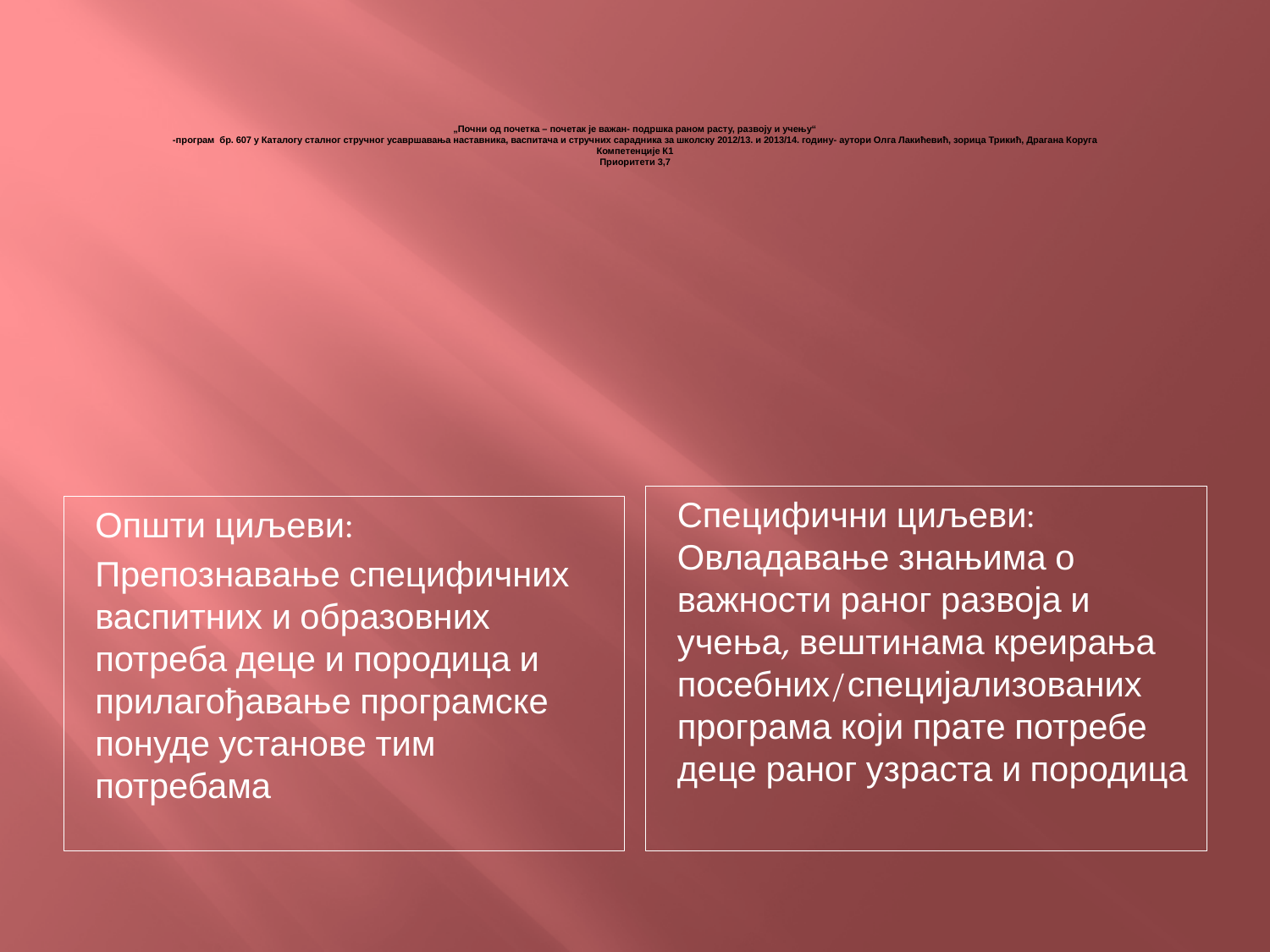

# „Почни од почетка – почетак је важан- подршка раном расту, развоју и учењу“ -програм  бр. 607 у Каталогу сталног стручног усавршавања наставника, васпитача и стручних сарадника за школску 2012/13. и 2013/14. годину- аутори Олга Лакићевић, зорица Трикић, Драгана Коруга Компетенције К1 Приоритети 3,7
Специфични циљеви: Овладавање знањима о важности раног развоја и учења, вештинама креирања посебних/специјализованих програма који прате потребе деце раног узраста и породица
Општи циљеви:
Препознавање специфичних васпитних и образовних потреба деце и породица и прилагођавање програмске понуде установе тим потребама